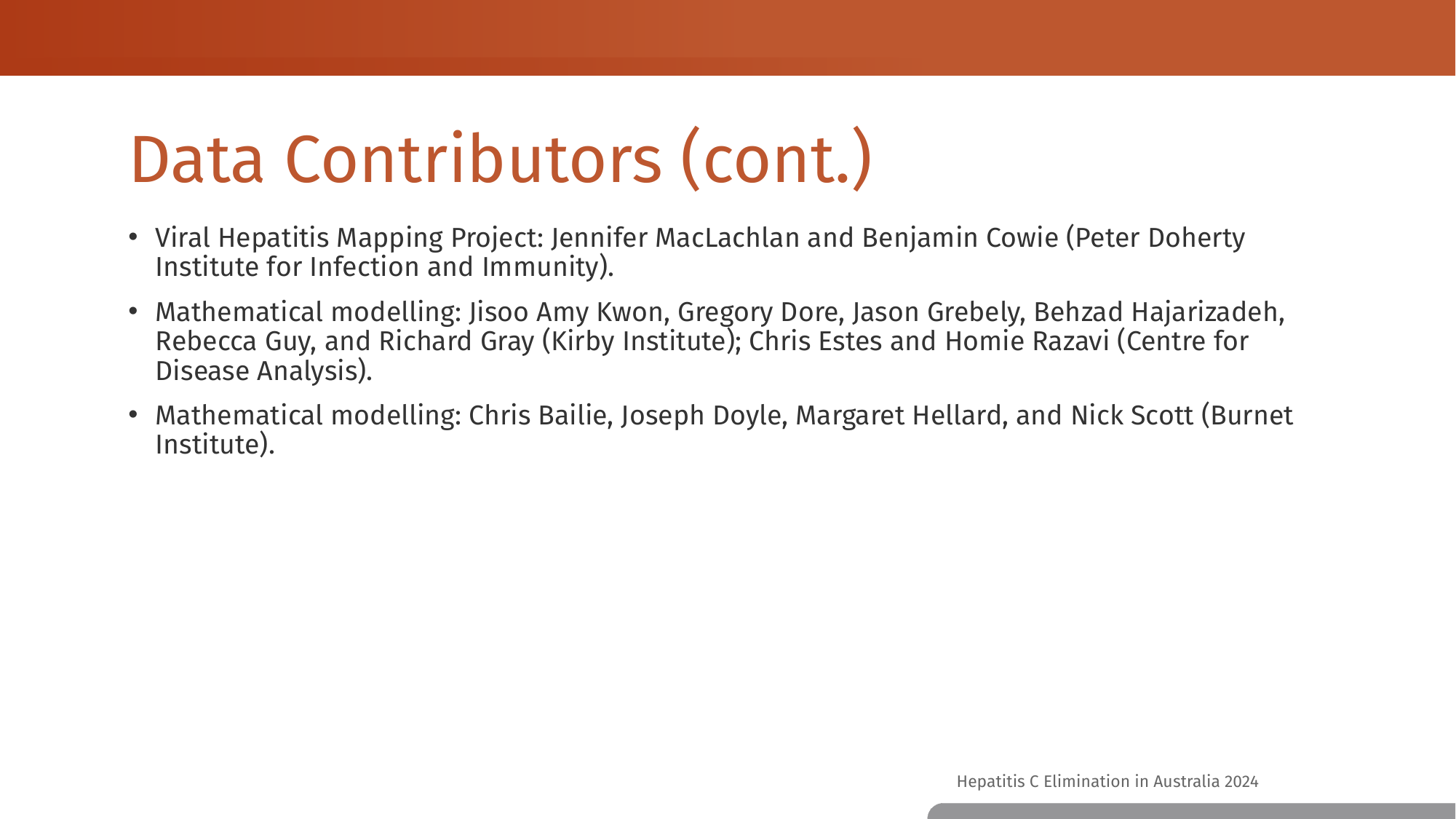

# Data Contributors (cont.)
Viral Hepatitis Mapping Project: Jennifer MacLachlan and Benjamin Cowie (Peter Doherty Institute for Infection and Immunity).
Mathematical modelling: Jisoo Amy Kwon, Gregory Dore, Jason Grebely, Behzad Hajarizadeh, Rebecca Guy, and Richard Gray (Kirby Institute); Chris Estes and Homie Razavi (Centre for Disease Analysis).
Mathematical modelling: Chris Bailie, Joseph Doyle, Margaret Hellard, and Nick Scott (Burnet Institute).
Hepatitis C Elimination in Australia 2024